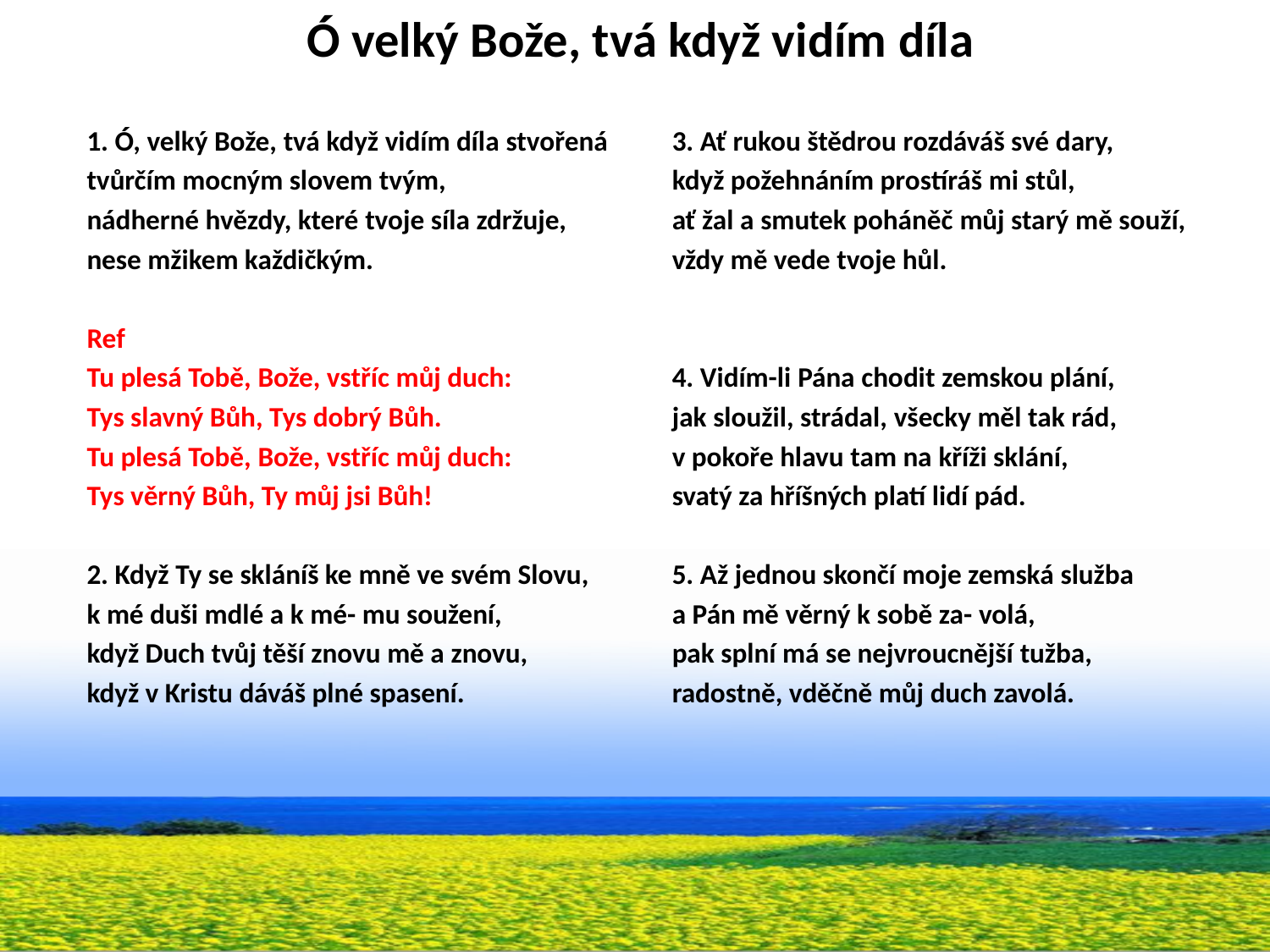

# Ó velký Bože, tvá když vidím díla
1. Ó, velký Bože, tvá když vidím díla stvořená
tvůrčím mocným slovem tvým,
nádherné hvězdy, které tvoje síla zdržuje,
nese mžikem každičkým.

Ref
Tu plesá Tobě, Bože, vstříc můj duch:
Tys slavný Bůh, Tys dobrý Bůh.
Tu plesá Tobě, Bože, vstříc můj duch:
Tys věrný Bůh, Ty můj jsi Bůh!

2. Když Ty se skláníš ke mně ve svém Slovu,
k mé duši mdlé a k mé- mu soužení,
když Duch tvůj těší znovu mě a znovu,
když v Kristu dáváš plné spasení.

3. Ať rukou štědrou rozdáváš své dary,
když požehnáním prostíráš mi stůl,
ať žal a smutek poháněč můj starý mě souží,
vždy mě vede tvoje hůl.

4. Vidím-li Pána chodit zemskou plání,
jak sloužil, strádal, všecky měl tak rád,
v pokoře hlavu tam na kříži sklání,
svatý za hříšných platí lidí pád.

5. Až jednou skončí moje zemská služba
a Pán mě věrný k sobě za- volá,
pak splní má se nejvroucnější tužba,
radostně, vděčně můj duch zavolá.